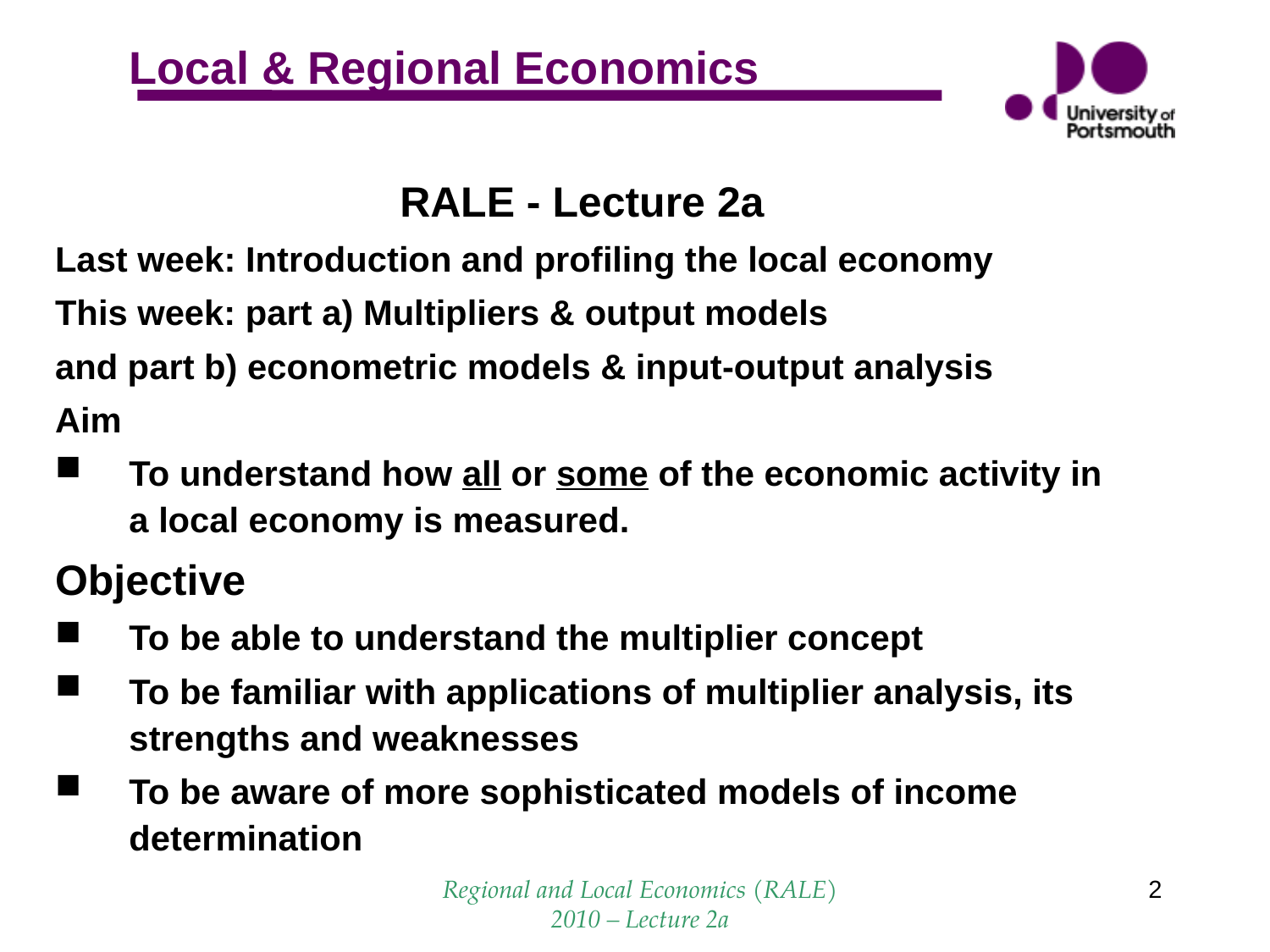

RALE - Lecture 2a
Last week: Introduction and profiling the local economy
This week: part a) Multipliers & output models
and part b) econometric models & input-output analysis
Aim
To understand how all or some of the economic activity in a local economy is measured.
Objective
To be able to understand the multiplier concept
To be familiar with applications of multiplier analysis, its strengths and weaknesses
To be aware of more sophisticated models of income determination

Regional and Local Economics (RALE) 2010 – Lecture 2a
2